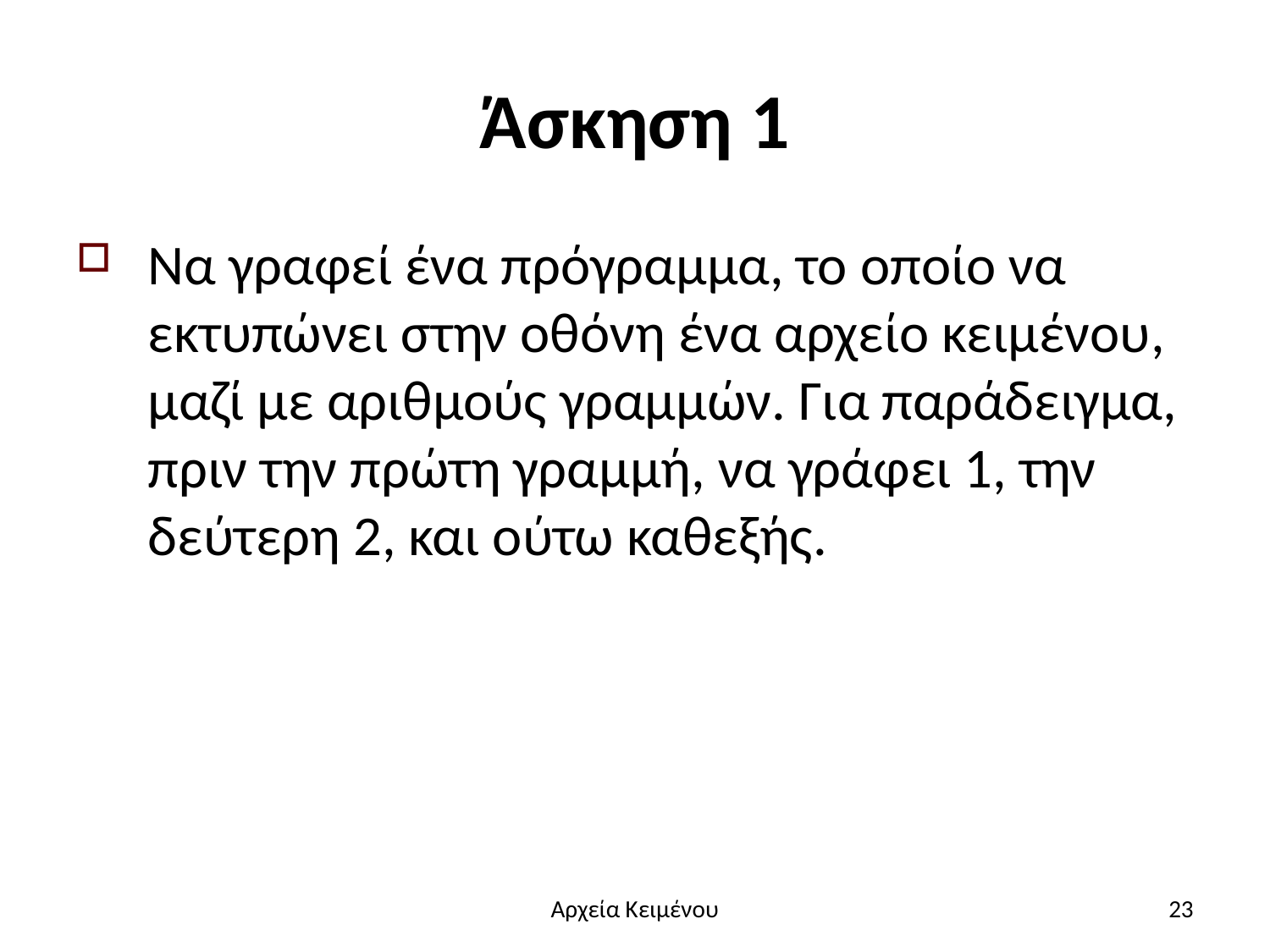

# Άσκηση 1
Να γραφεί ένα πρόγραμμα, το οποίο να εκτυπώνει στην οθόνη ένα αρχείο κειμένου, μαζί με αριθμούς γραμμών. Για παράδειγμα, πριν την πρώτη γραμμή, να γράφει 1, την δεύτερη 2, και ούτω καθεξής.

Αρχεία Κειμένου
23